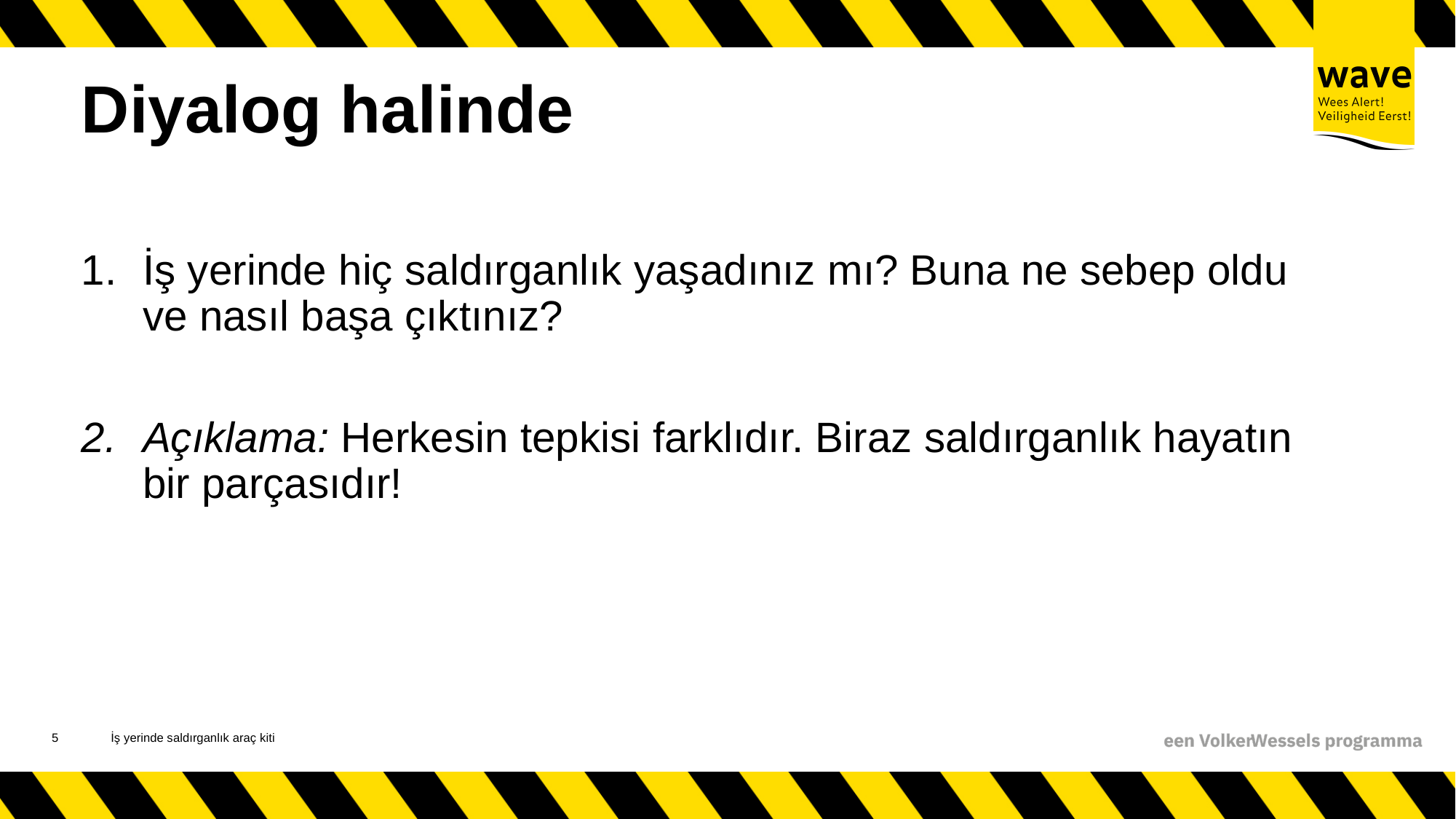

# Diyalog halinde

İş yerinde hiç saldırganlık yaşadınız mı? Buna ne sebep oldu ve nasıl başa çıktınız?

Açıklama: Herkesin tepkisi farklıdır. Biraz saldırganlık hayatın bir parçasıdır!

5
İş yerinde saldırganlık araç kiti